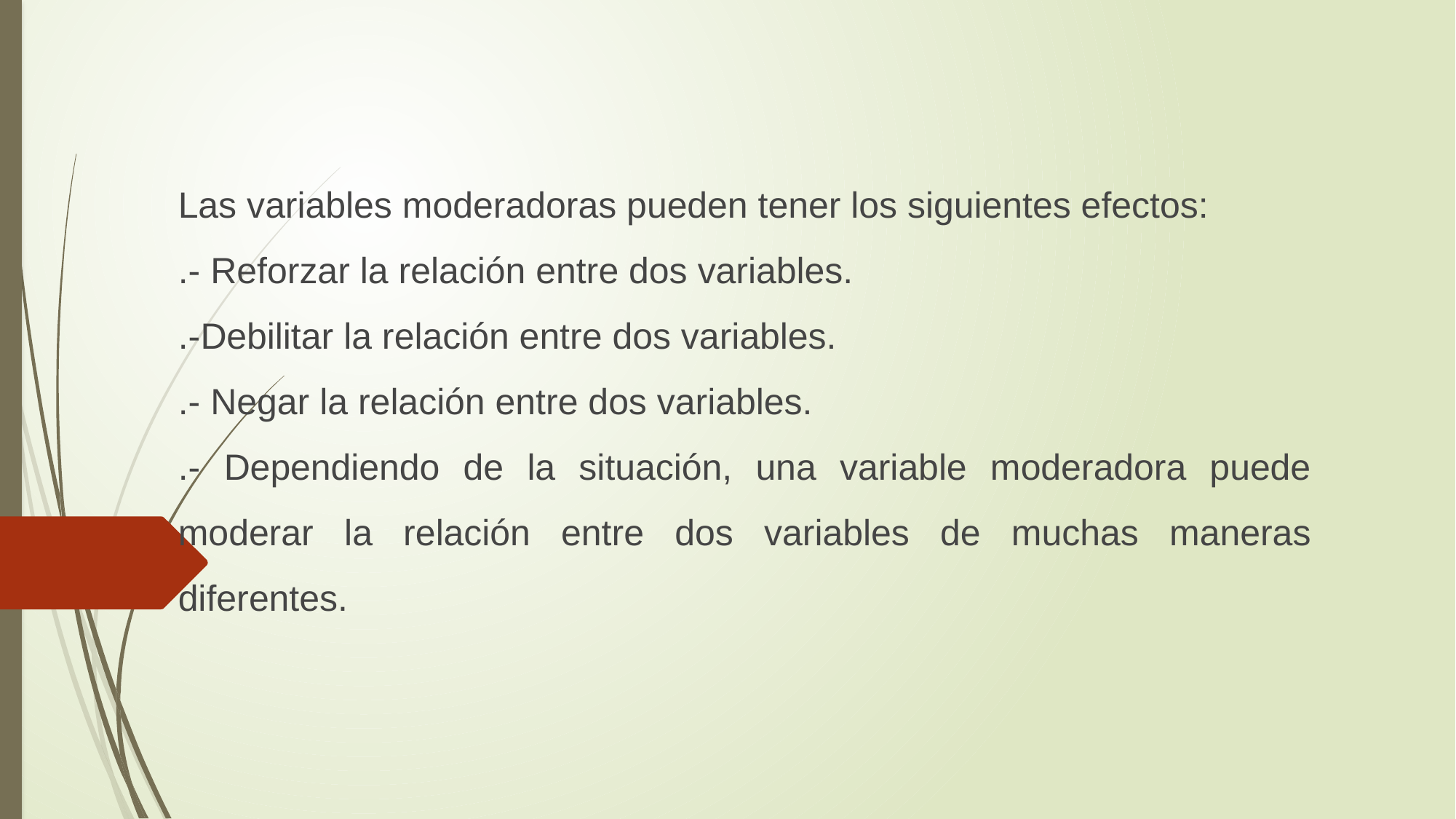

Las variables moderadoras pueden tener los siguientes efectos:
.- Reforzar la relación entre dos variables.
.-Debilitar la relación entre dos variables.
.- Negar la relación entre dos variables.
.- Dependiendo de la situación, una variable moderadora puede moderar la relación entre dos variables de muchas maneras diferentes.